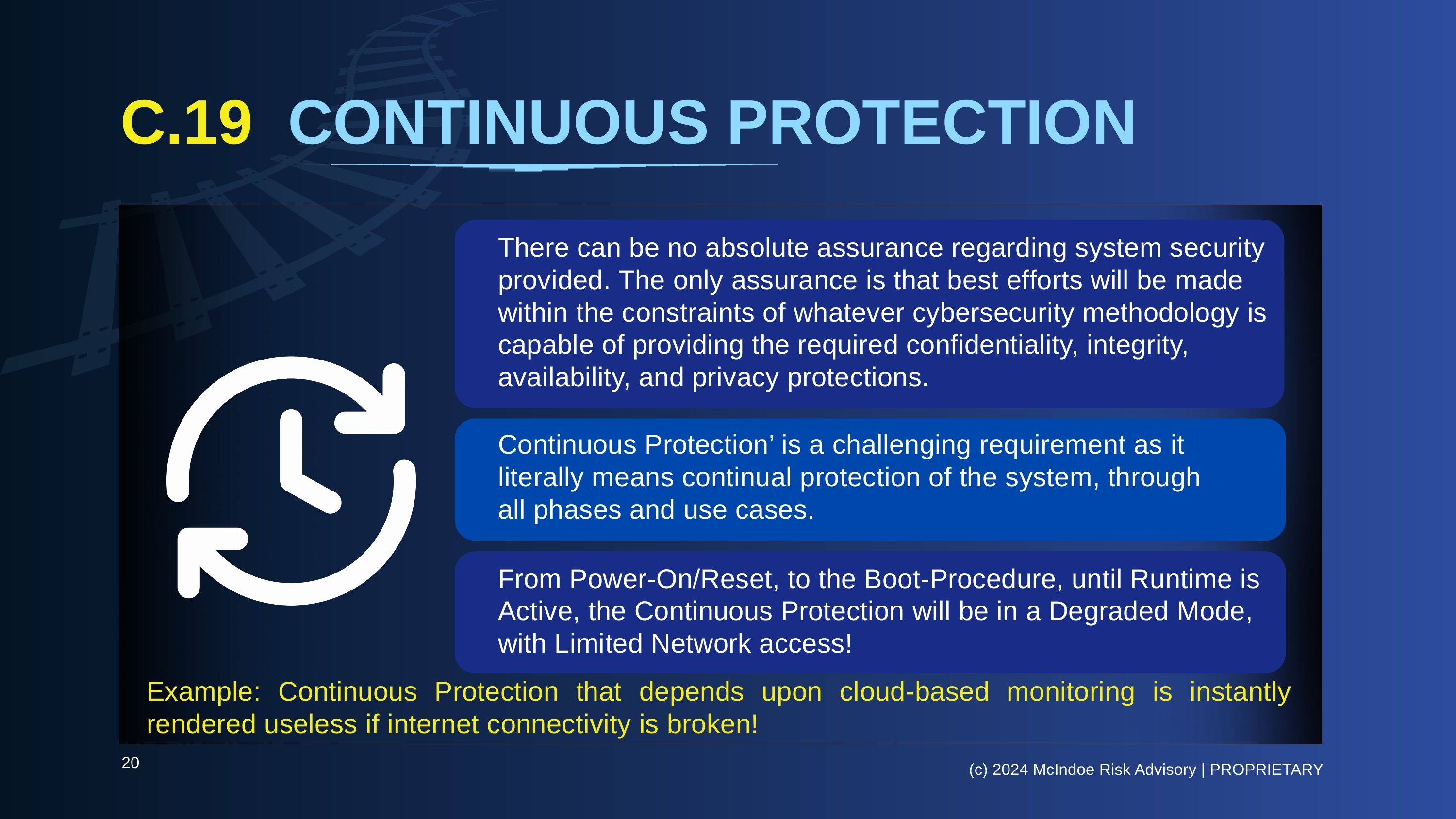

C.19  CONTINUOUS PROTECTION

There can be no absolute assurance regarding system security provided. The only assurance is that best efforts will be made within the constraints of whatever cybersecurity methodology is capable of providing the required confidentiality, integrity, availability, and privacy protections.

Continuous Protection’ is a challenging requirement as it literally means continual protection of the system, through all phases and use cases.

From Power-On/Reset, to the Boot-Procedure, until Runtime is Active, the Continuous Protection will be in a Degraded Mode, with Limited Network access!

Example: Continuous Protection that depends upon cloud-based monitoring is instantly rendered useless if internet connectivity is broken!
20
(c) 2024 McIndoe Risk Advisory | PROPRIETARY